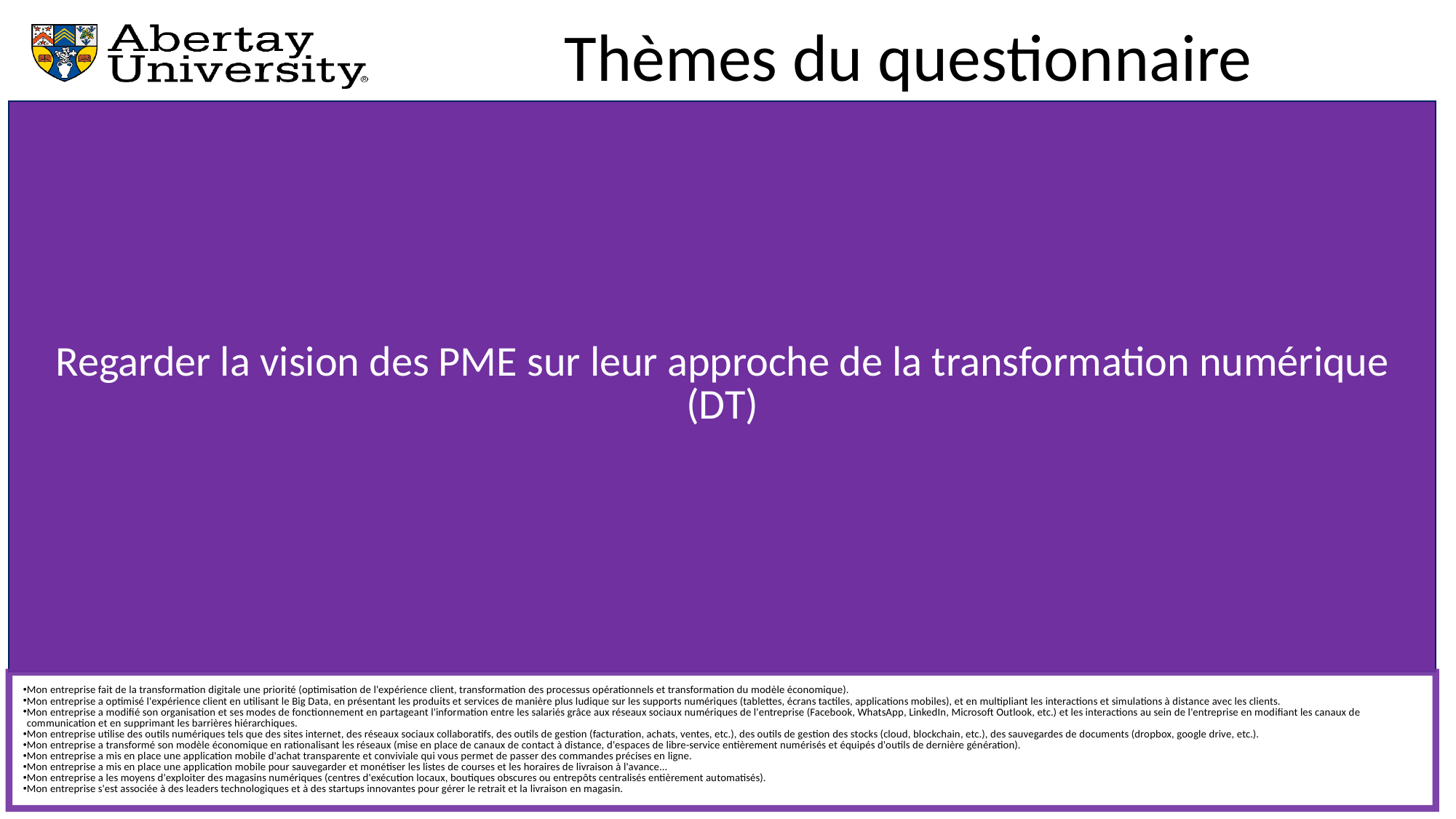

# Thèmes du questionnaire
Regarder la vision des PME sur leur approche de la transformation numérique (DT)
Mon entreprise fait de la transformation digitale une priorité (optimisation de l'expérience client, transformation des processus opérationnels et transformation du modèle économique).
Mon entreprise a optimisé l'expérience client en utilisant le Big Data, en présentant les produits et services de manière plus ludique sur les supports numériques (tablettes, écrans tactiles, applications mobiles), et en multipliant les interactions et simulations à distance avec les clients.
Mon entreprise a modifié son organisation et ses modes de fonctionnement en partageant l'information entre les salariés grâce aux réseaux sociaux numériques de l'entreprise (Facebook, WhatsApp, LinkedIn, Microsoft Outlook, etc.) et les interactions au sein de l'entreprise en modifiant les canaux de communication et en supprimant les barrières hiérarchiques.
Mon entreprise utilise des outils numériques tels que des sites internet, des réseaux sociaux collaboratifs, des outils de gestion (facturation, achats, ventes, etc.), des outils de gestion des stocks (cloud, blockchain, etc.), des sauvegardes de documents (dropbox, google drive, etc.).
Mon entreprise a transformé son modèle économique en rationalisant les réseaux (mise en place de canaux de contact à distance, d'espaces de libre-service entièrement numérisés et équipés d'outils de dernière génération).
Mon entreprise a mis en place une application mobile d'achat transparente et conviviale qui vous permet de passer des commandes précises en ligne.
Mon entreprise a mis en place une application mobile pour sauvegarder et monétiser les listes de courses et les horaires de livraison à l'avance...
Mon entreprise a les moyens d'exploiter des magasins numériques (centres d'exécution locaux, boutiques obscures ou entrepôts centralisés entièrement automatisés).
Mon entreprise s'est associée à des leaders technologiques et à des startups innovantes pour gérer le retrait et la livraison en magasin.